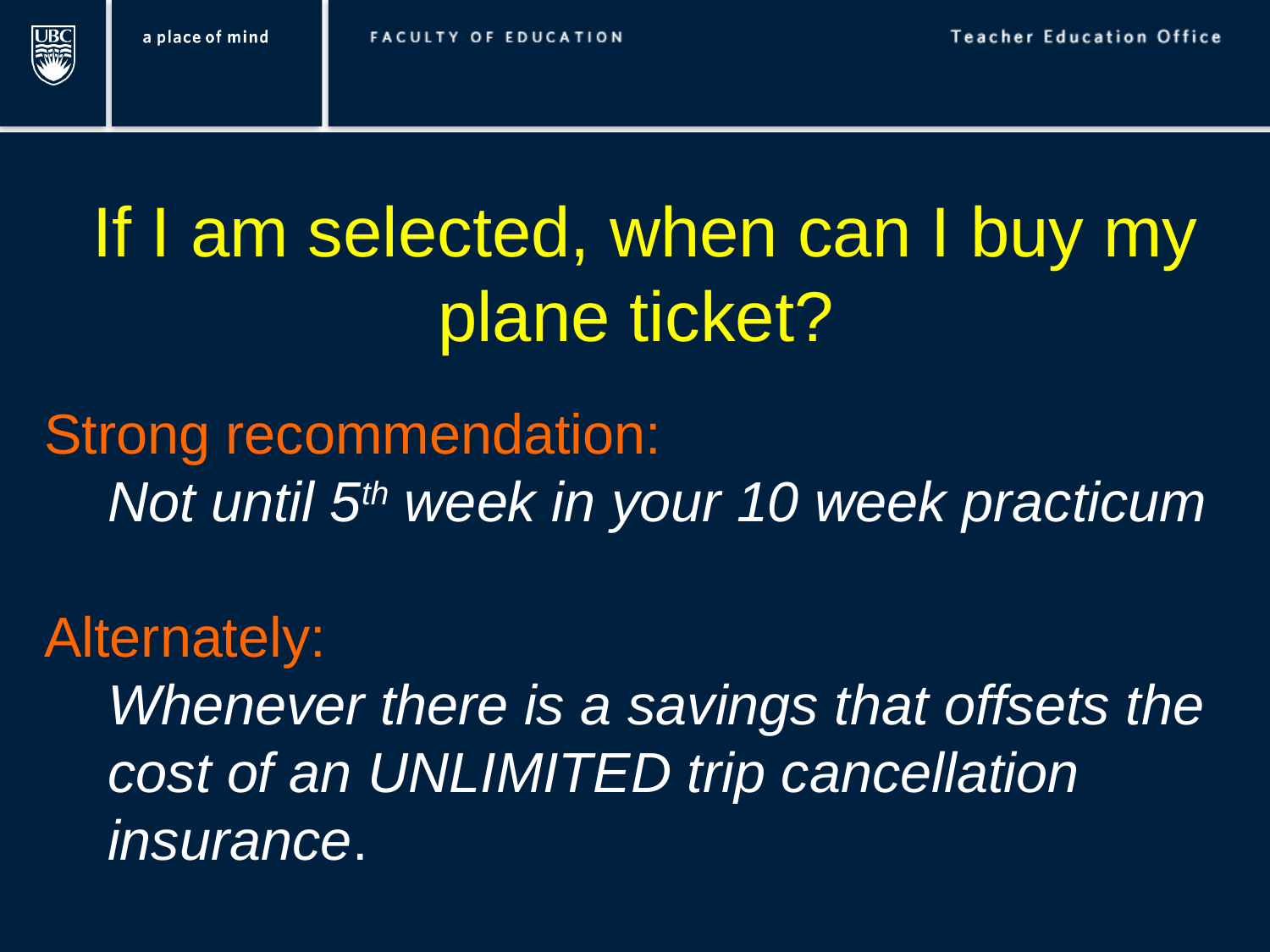

If I am selected, when can I buy my plane ticket?
Strong recommendation:
Not until 5th week in your 10 week practicum

Alternately:
Whenever there is a savings that offsets the cost of an UNLIMITED trip cancellation insurance.